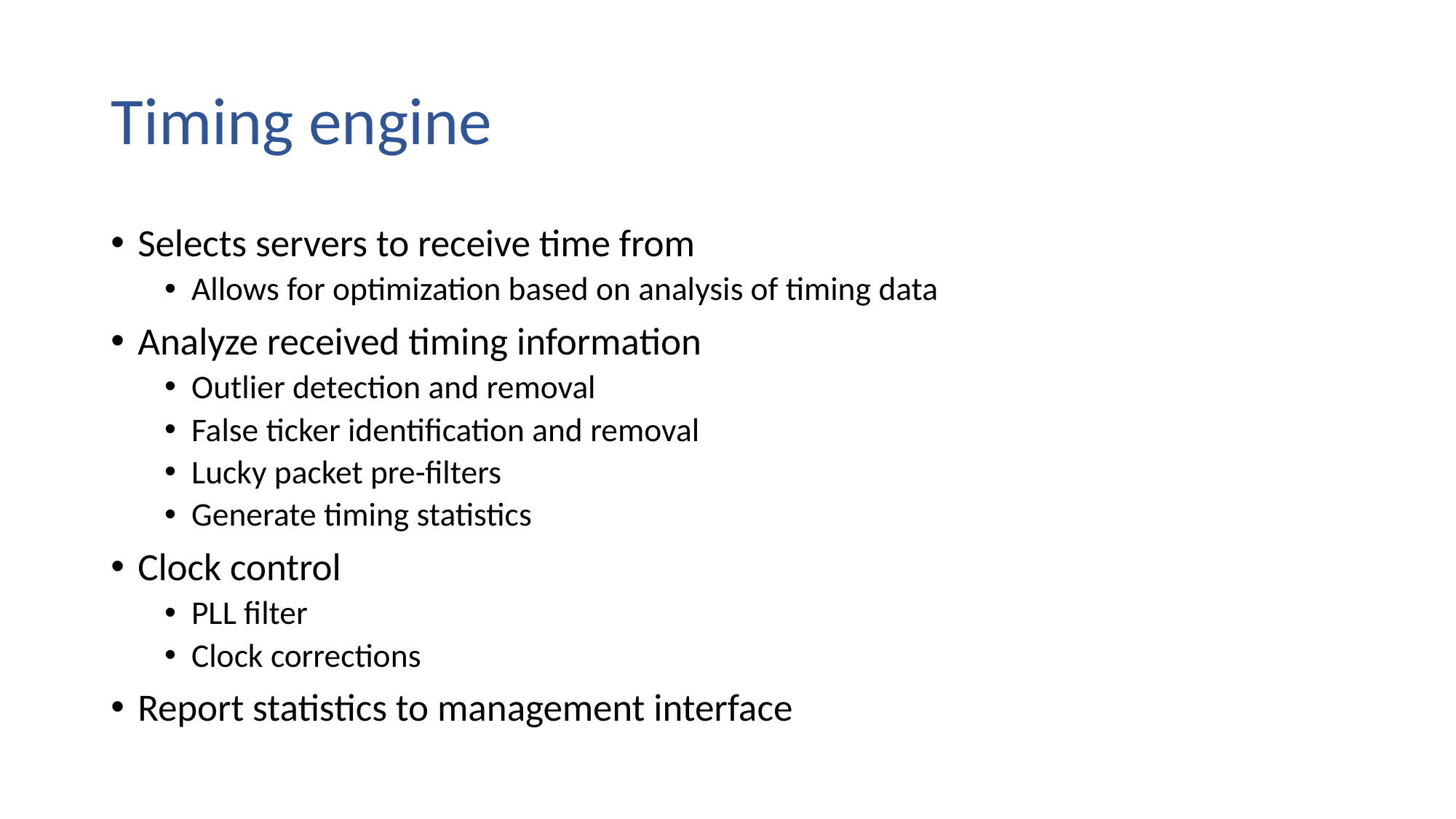

# Timing engine
Selects servers to receive time from
Allows for optimization based on analysis of timing data
Analyze received timing information
Outlier detection and removal
False ticker identification and removal
Lucky packet pre-filters
Generate timing statistics
Clock control
PLL filter
Clock corrections
Report statistics to management interface